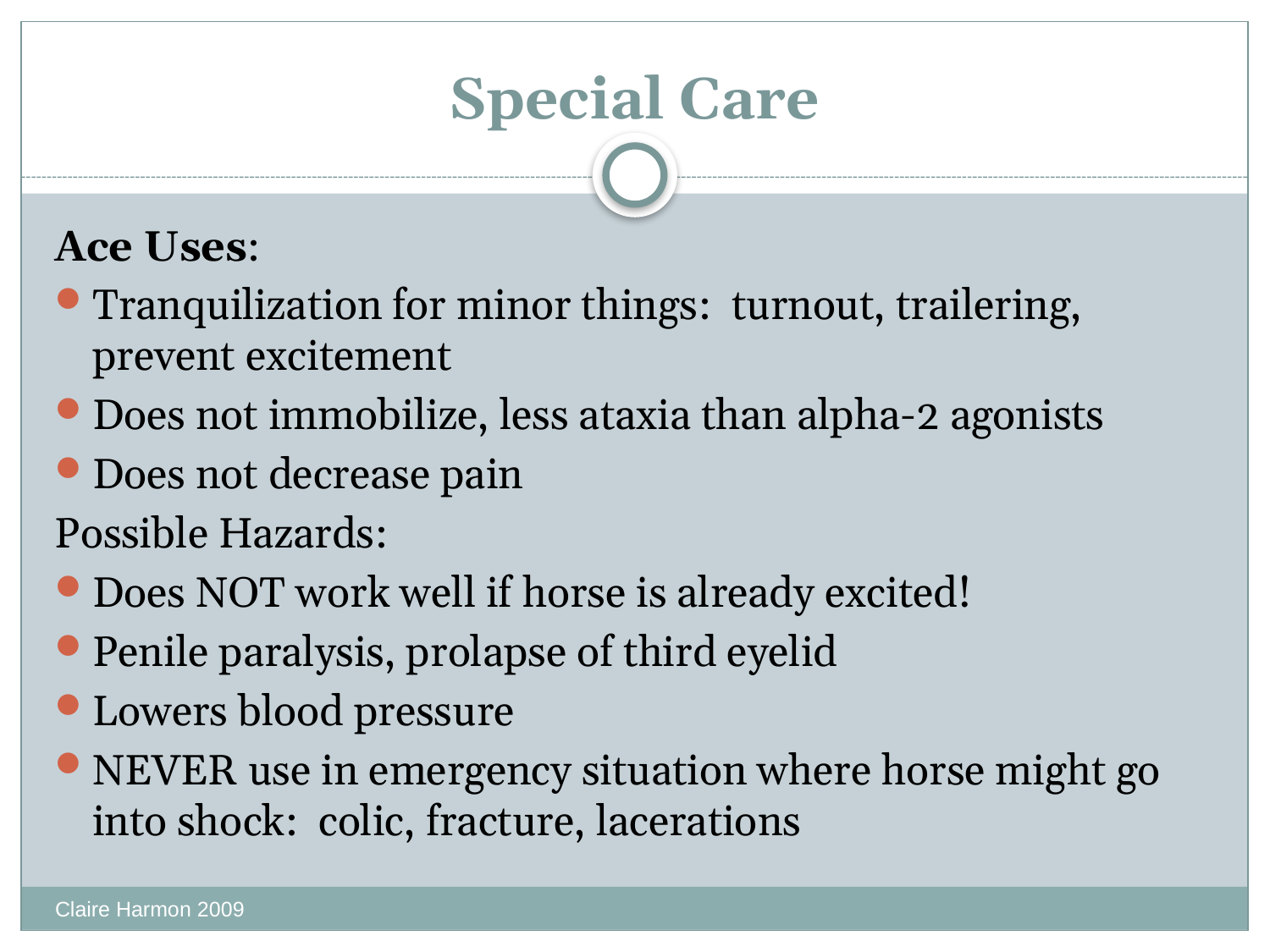

# Special Care
Ace Uses:
Tranquilization for minor things:  turnout, trailering, prevent excitement
Does not immobilize, less ataxia than alpha-2 agonists
Does not decrease pain
Possible Hazards:
Does NOT work well if horse is already excited!
Penile paralysis, prolapse of third eyelid
Lowers blood pressure
NEVER use in emergency situation where horse might go into shock:  colic, fracture, lacerations

Claire Harmon 2009